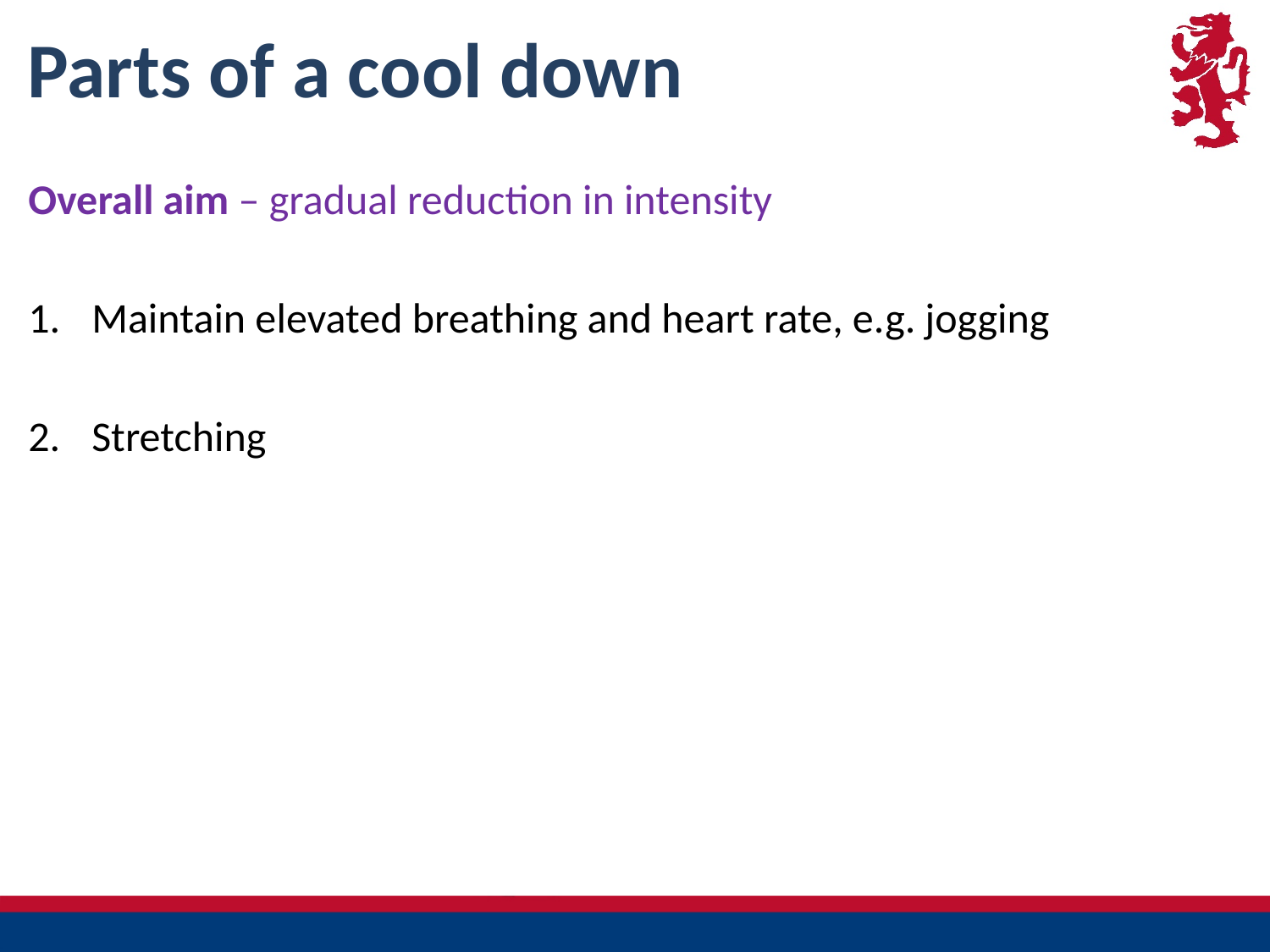

# Parts of a cool down
Overall aim – gradual reduction in intensity

Maintain elevated breathing and heart rate, e.g. jogging

Stretching